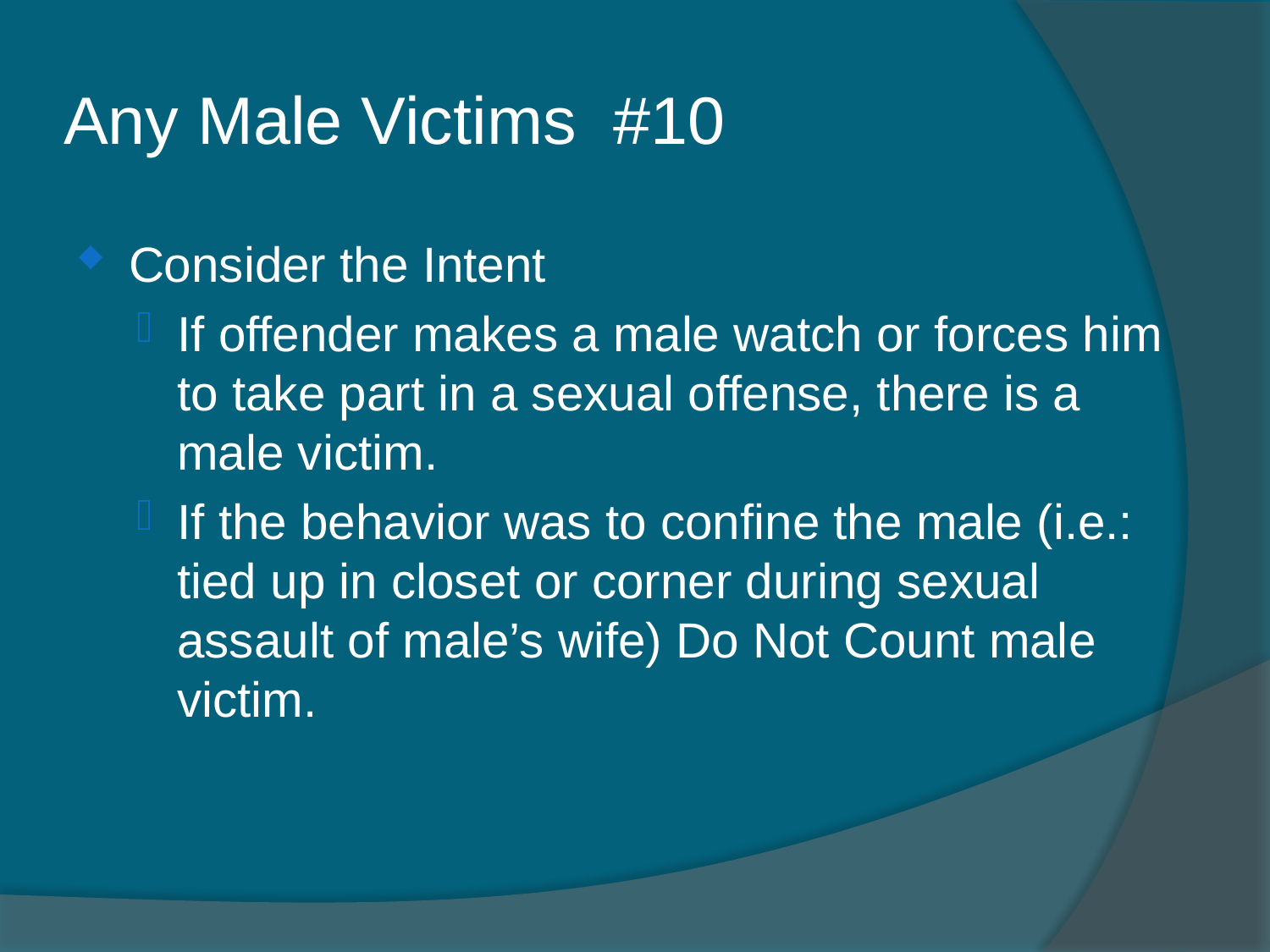

Any Male Victims  #10
Consider the Intent
If offender makes a male watch or forces him to take part in a sexual offense, there is a male victim.
If the behavior was to confine the male (i.e.: tied up in closet or corner during sexual assault of male’s wife) Do Not Count male victim.